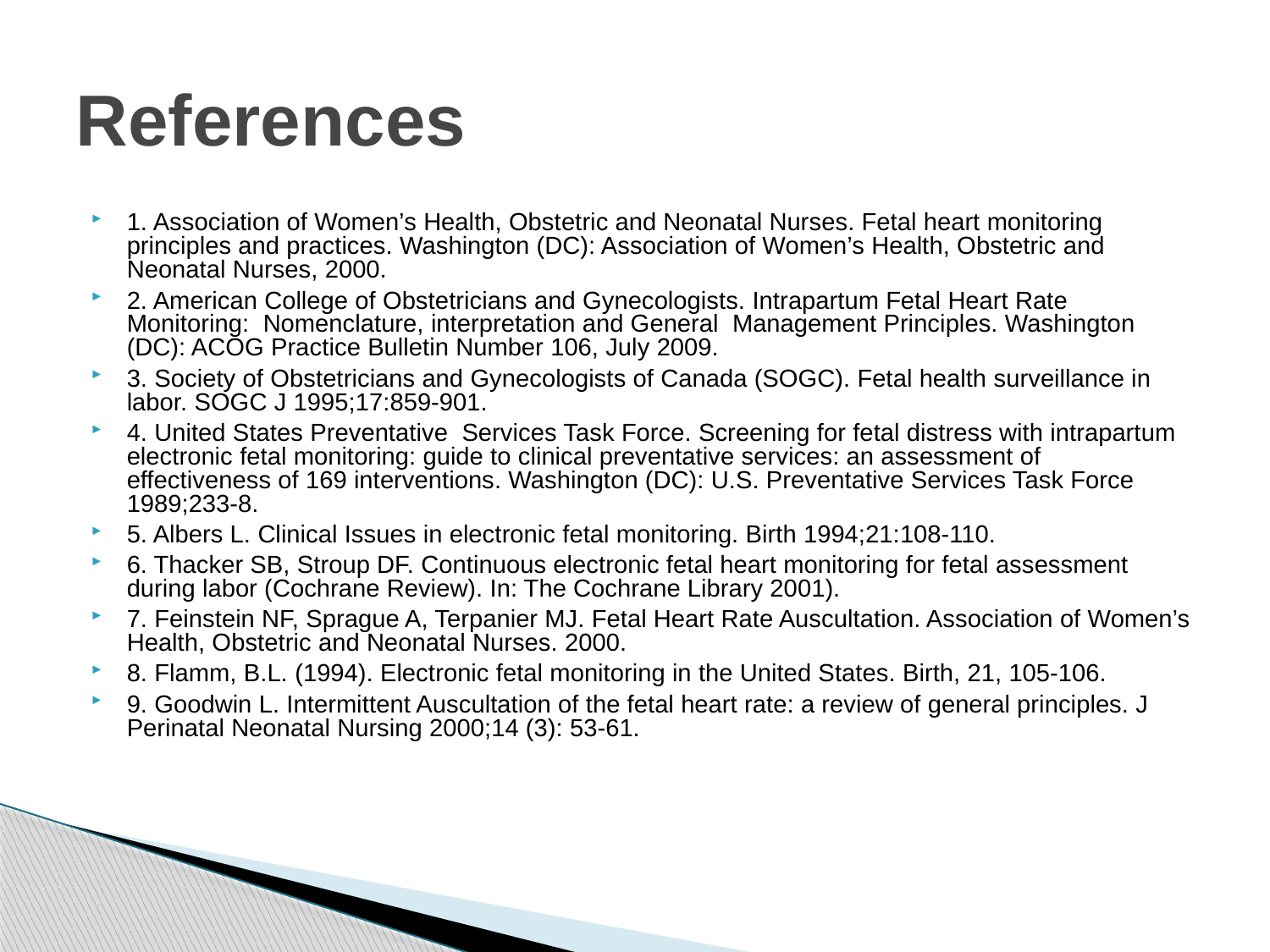

# References
1. Association of Women’s Health, Obstetric and Neonatal Nurses. Fetal heart monitoring principles and practices. Washington (DC): Association of Women’s Health, Obstetric and Neonatal Nurses, 2000.
2. American College of Obstetricians and Gynecologists. Intrapartum Fetal Heart Rate Monitoring:  Nomenclature, interpretation and General  Management Principles. Washington (DC): ACOG Practice Bulletin Number 106, July 2009.
3. Society of Obstetricians and Gynecologists of Canada (SOGC). Fetal health surveillance in labor. SOGC J 1995;17:859-901.
4. United States Preventative  Services Task Force. Screening for fetal distress with intrapartum electronic fetal monitoring: guide to clinical preventative services: an assessment of effectiveness of 169 interventions. Washington (DC): U.S. Preventative Services Task Force 1989;233-8.
5. Albers L. Clinical Issues in electronic fetal monitoring. Birth 1994;21:108-110.
6. Thacker SB, Stroup DF. Continuous electronic fetal heart monitoring for fetal assessment during labor (Cochrane Review). In: The Cochrane Library 2001).
7. Feinstein NF, Sprague A, Terpanier MJ. Fetal Heart Rate Auscultation. Association of Women’s Health, Obstetric and Neonatal Nurses. 2000.
8. Flamm, B.L. (1994). Electronic fetal monitoring in the United States. Birth, 21, 105-106.
9. Goodwin L. Intermittent Auscultation of the fetal heart rate: a review of general principles. J Perinatal Neonatal Nursing 2000;14 (3): 53-61.